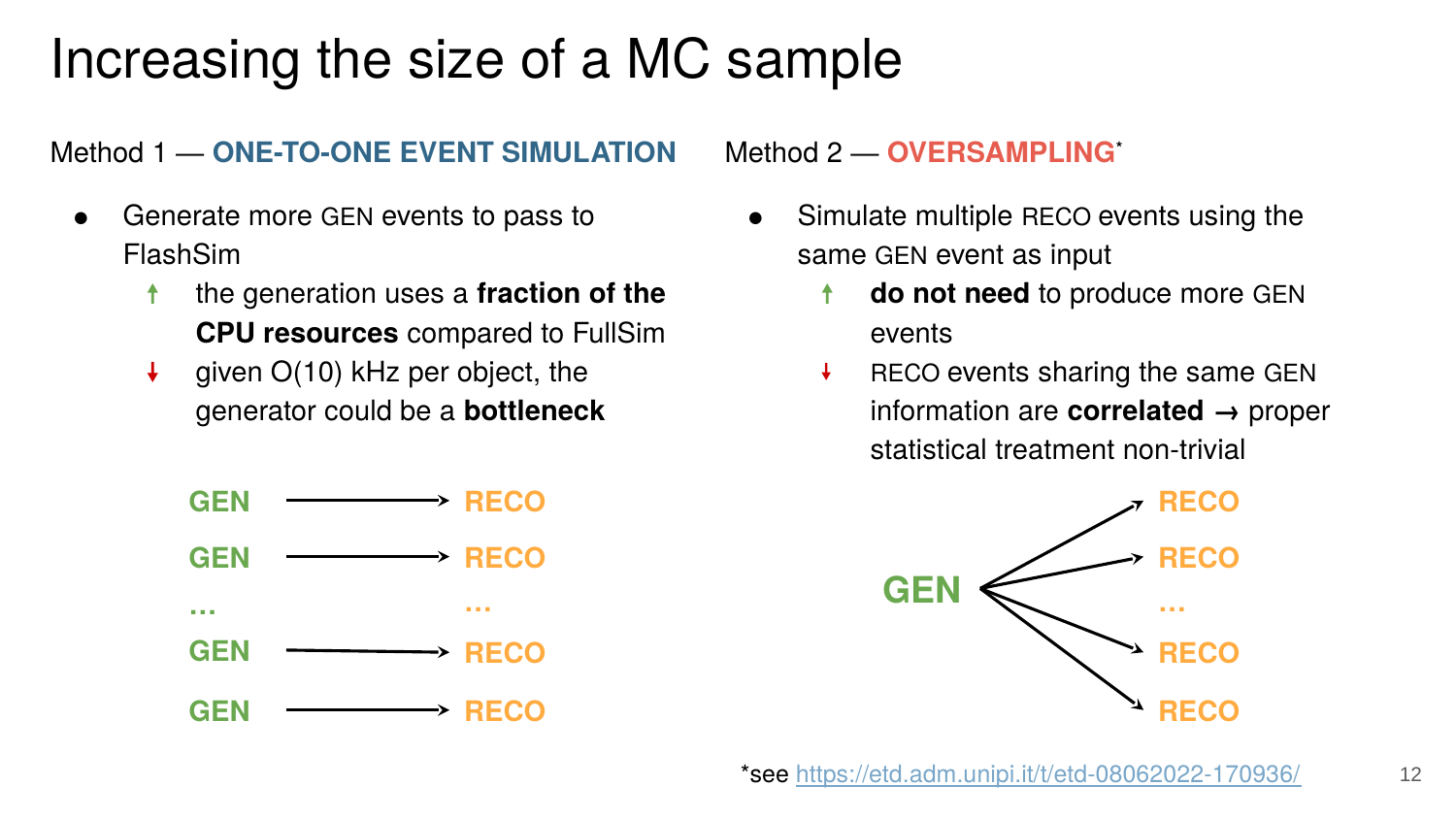

# Increasing the size of a MC sample
Method 1 ― ONE-TO-ONE EVENT SIMULATION
Generate more GEN events to pass to FlashSim
the generation uses a fraction of the CPU resources compared to FullSim
given O(10) kHz per object, the generator could be a bottleneck
Method 2 ― OVERSAMPLING*
Simulate multiple RECO events using the same GEN event as input
do not need to produce more GEN events
RECO events sharing the same GEN information are correlated → proper statistical treatment non-trivial
GEN
RECO
GEN
RECO
…
…
GEN
RECO
GEN
RECO
RECO
RECO
GEN
…
RECO
RECO
12
*see https://etd.adm.unipi.it/t/etd-08062022-170936/